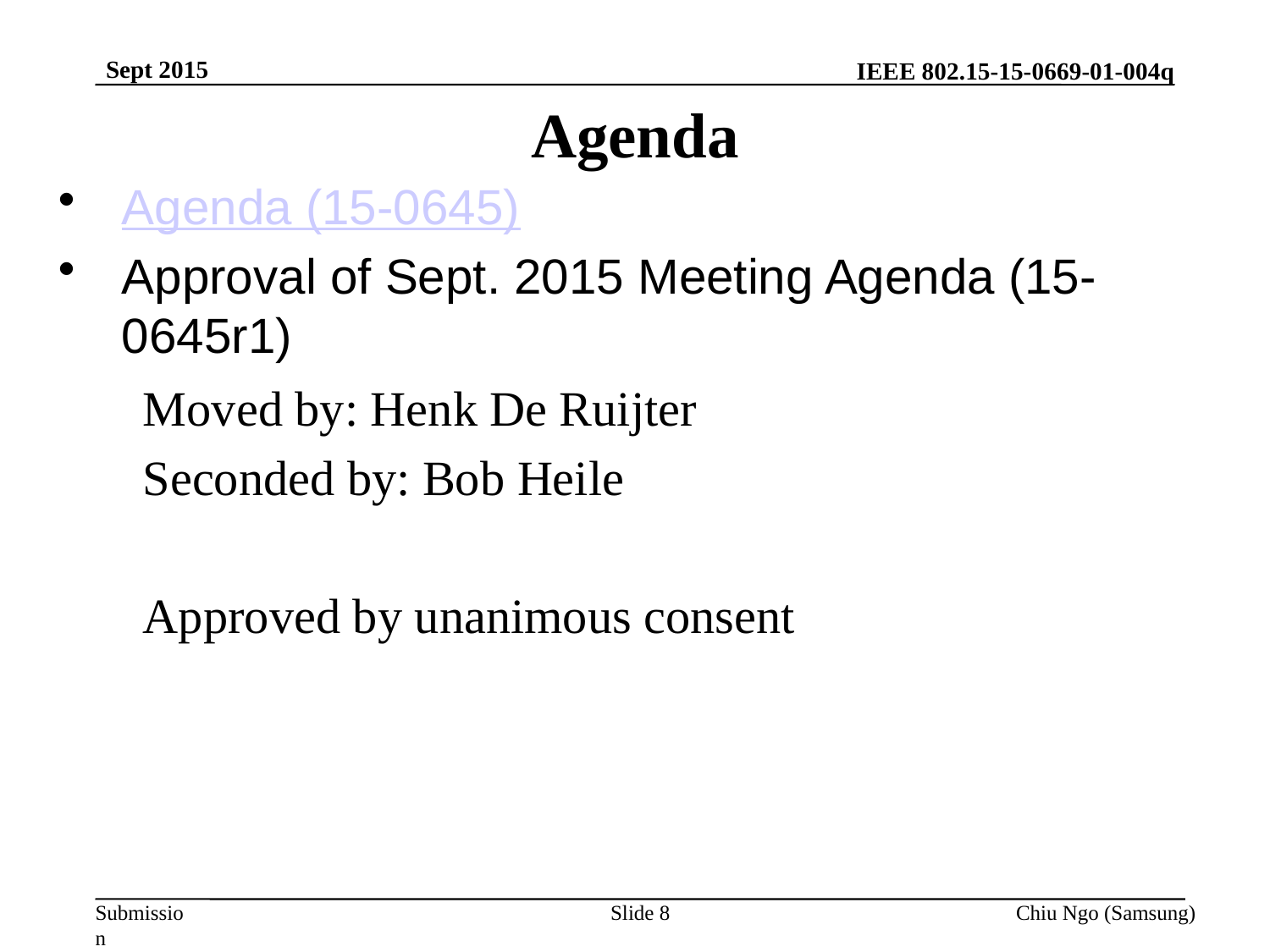

Sept 2015
# Agenda
Agenda (15-0645)
Approval of Sept. 2015 Meeting Agenda (15-0645r1)
Moved by: Henk De Ruijter
Seconded by: Bob Heile

Approved by unanimous consent

Slide 8
Chiu Ngo (Samsung)